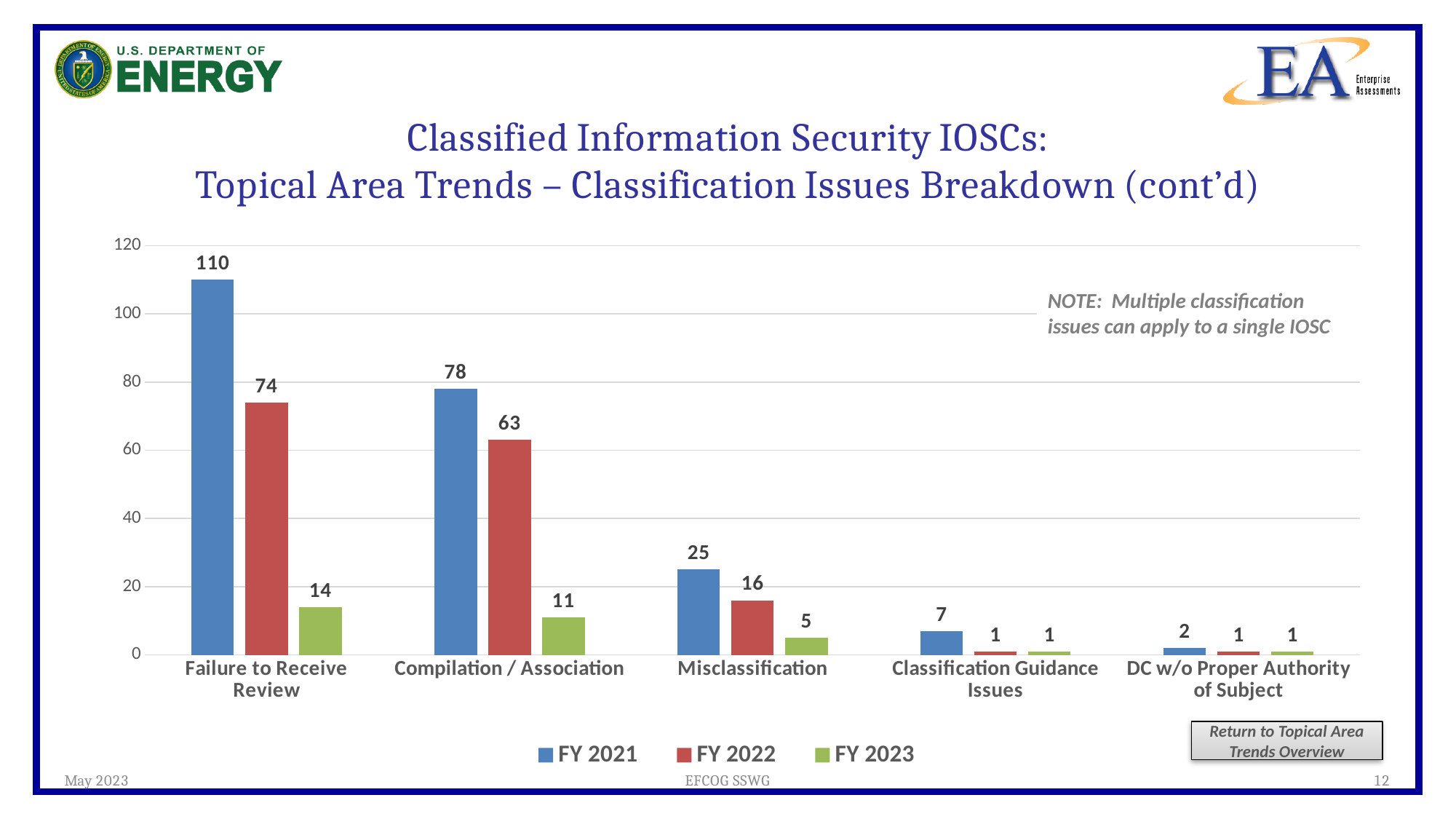

# Classified Information Security IOSCs: Topical Area Trends – Classification Issues Breakdown (cont’d)

### Chart

| Category | FY 2021 | FY 2022 | FY 2023 |
|---|---|---|---|
| Failure to Receive Review | 110.0 | 74.0 | 14.0 |
| Compilation / Association | 78.0 | 63.0 | 11.0 |
| Misclassification | 25.0 | 16.0 | 5.0 |
| Classification Guidance
Issues | 7.0 | 1.0 | 1.0 |
| DC w/o Proper Authority
of Subject | 2.0 | 1.0 | 1.0 |
NOTE:  Multiple classification issues can apply to a single IOSC
Return to Topical Area Trends Overview
May 2023
EFCOG SSWG
12